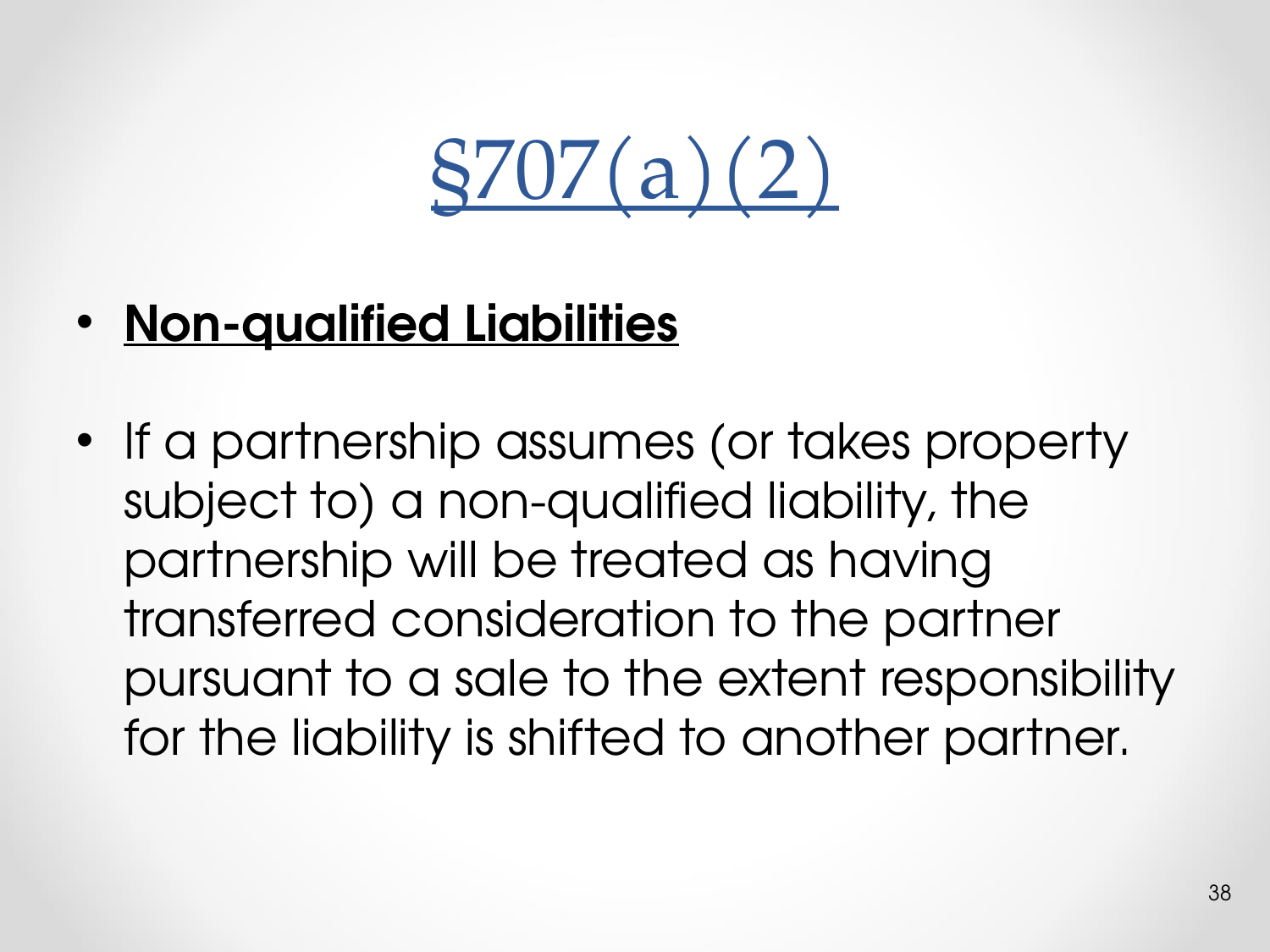

# §707(a)(2)
Non-qualified Liabilities

If a partnership assumes (or takes property subject to) a non-qualified liability, the partnership will be treated as having transferred consideration to the partner pursuant to a sale to the extent responsibility for the liability is shifted to another partner.

38